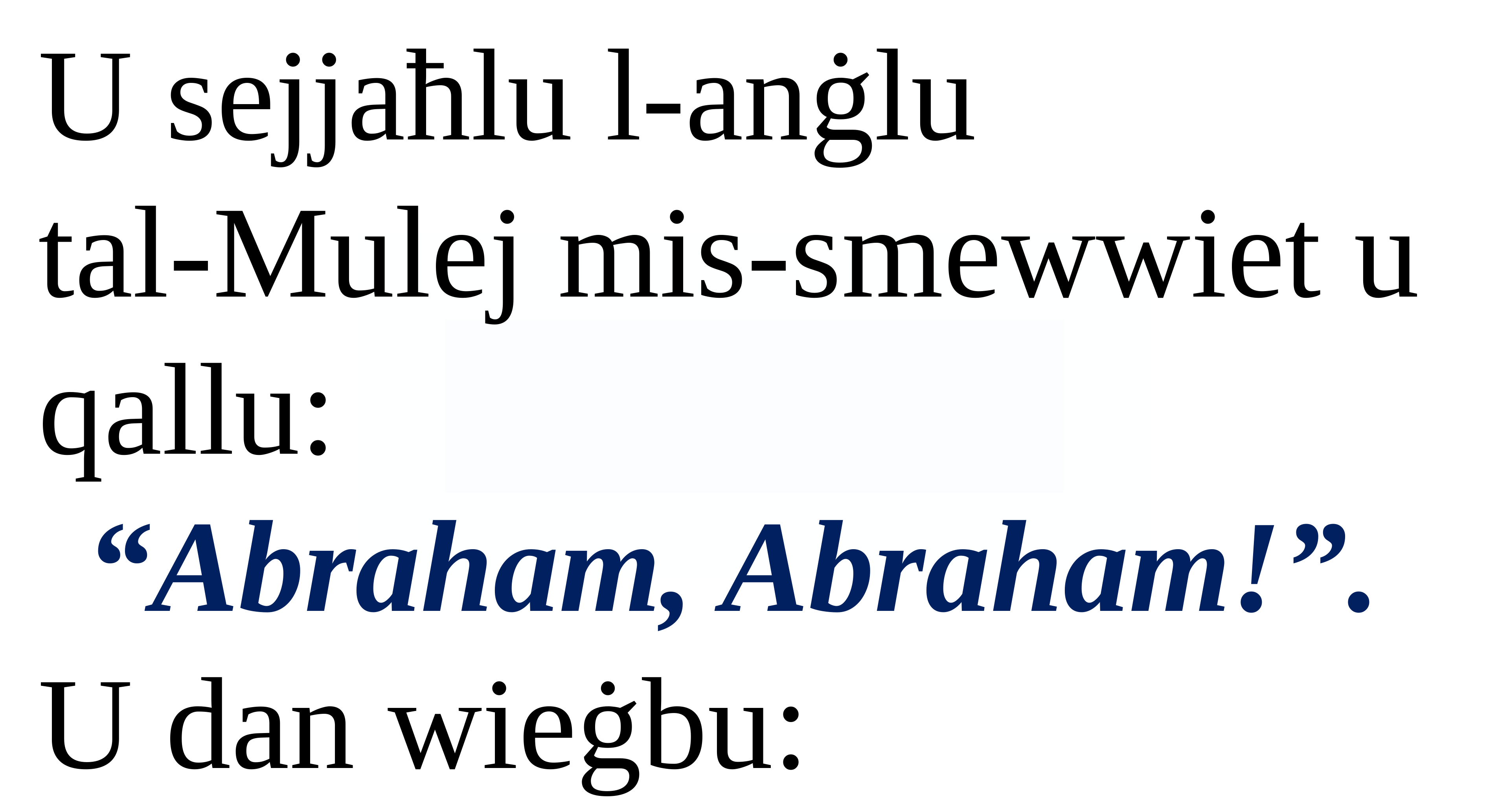

U sejjaħlu l-anġlu
tal-Mulej mis-smewwiet u qallu:
“Abraham, Abraham!”.
U dan wieġbu: